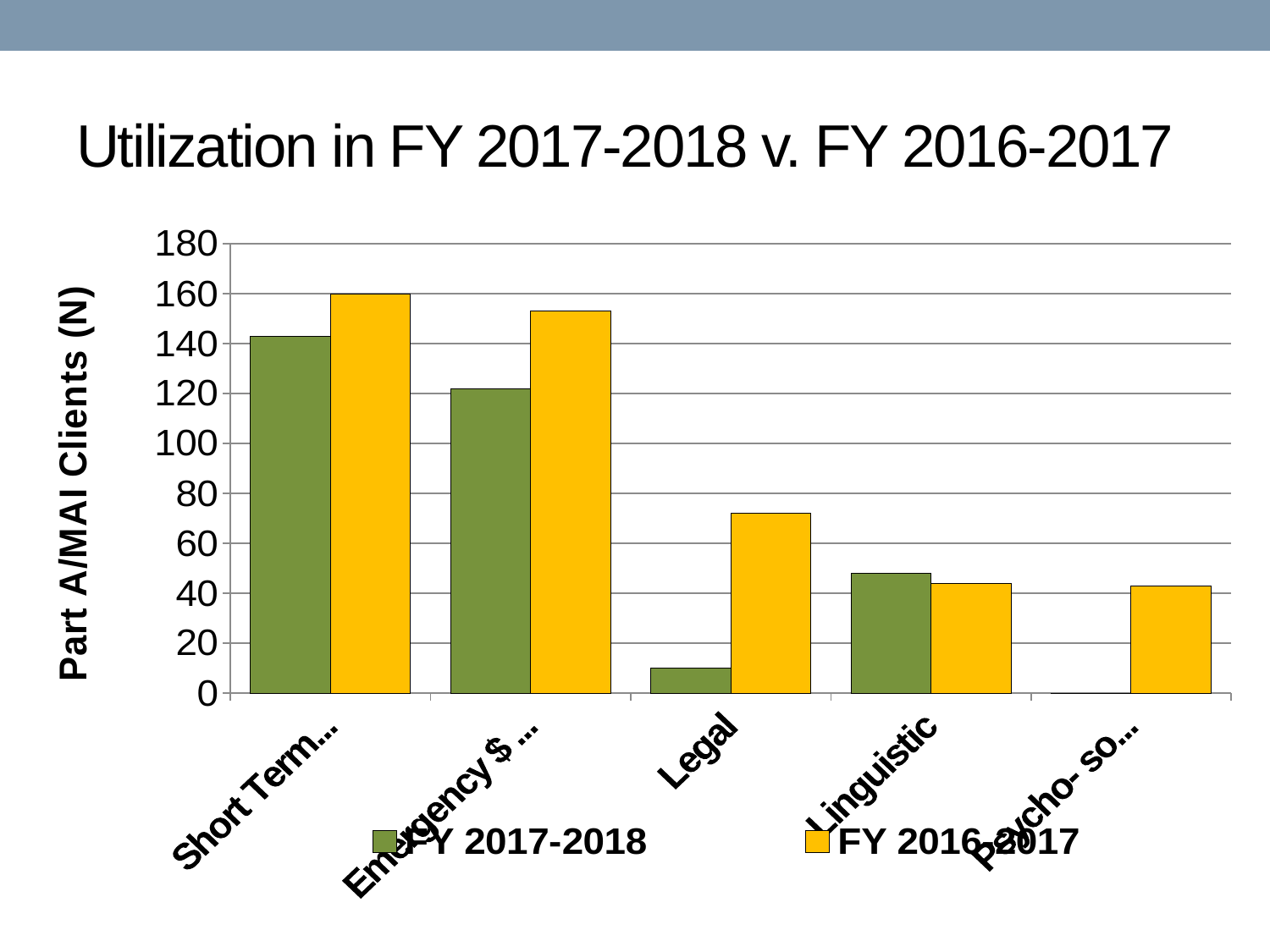

# Utilization in FY 2017-2018 v. FY 2016-2017

### Chart

| Category | FY 2017-2018 | FY 2016-2017 |
|---|---|---|
| Short Term Housing | 143.0 | 160.0 |
| Emergency $ Utilities | 122.0 | 153.0 |
| Legal | 10.0 | 72.0 |
| Linguistic | 48.0 | 44.0 |
| Psycho- social | 0.0 | 43.0 |